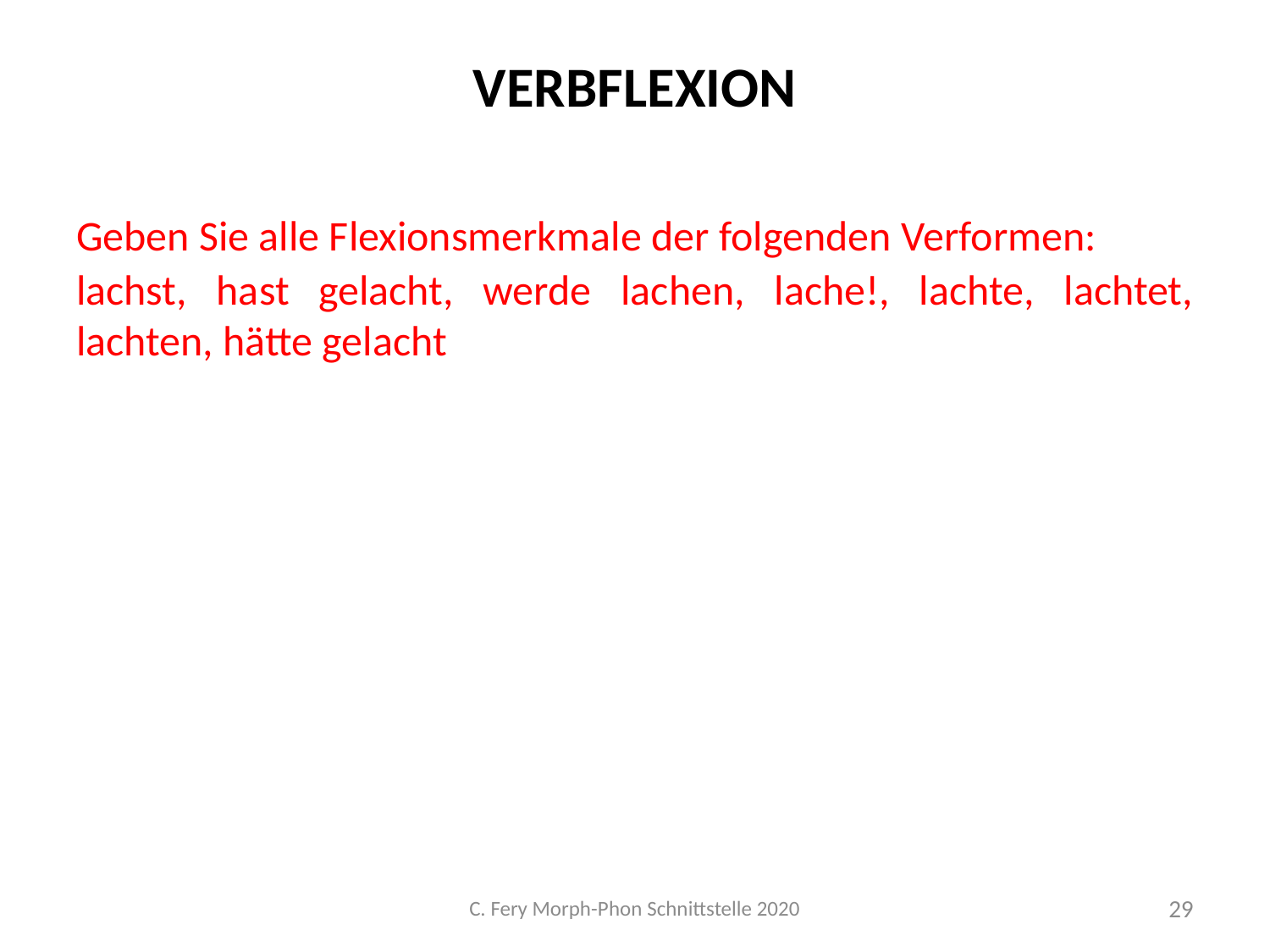

# Verbflexion

Geben Sie alle Flexionsmerkmale der folgenden Verformen:
lachst, hast gelacht, werde lachen, lache!, lachte, lachtet, lachten, hätte gelacht

C. Fery Morph-Phon Schnittstelle 2020
29